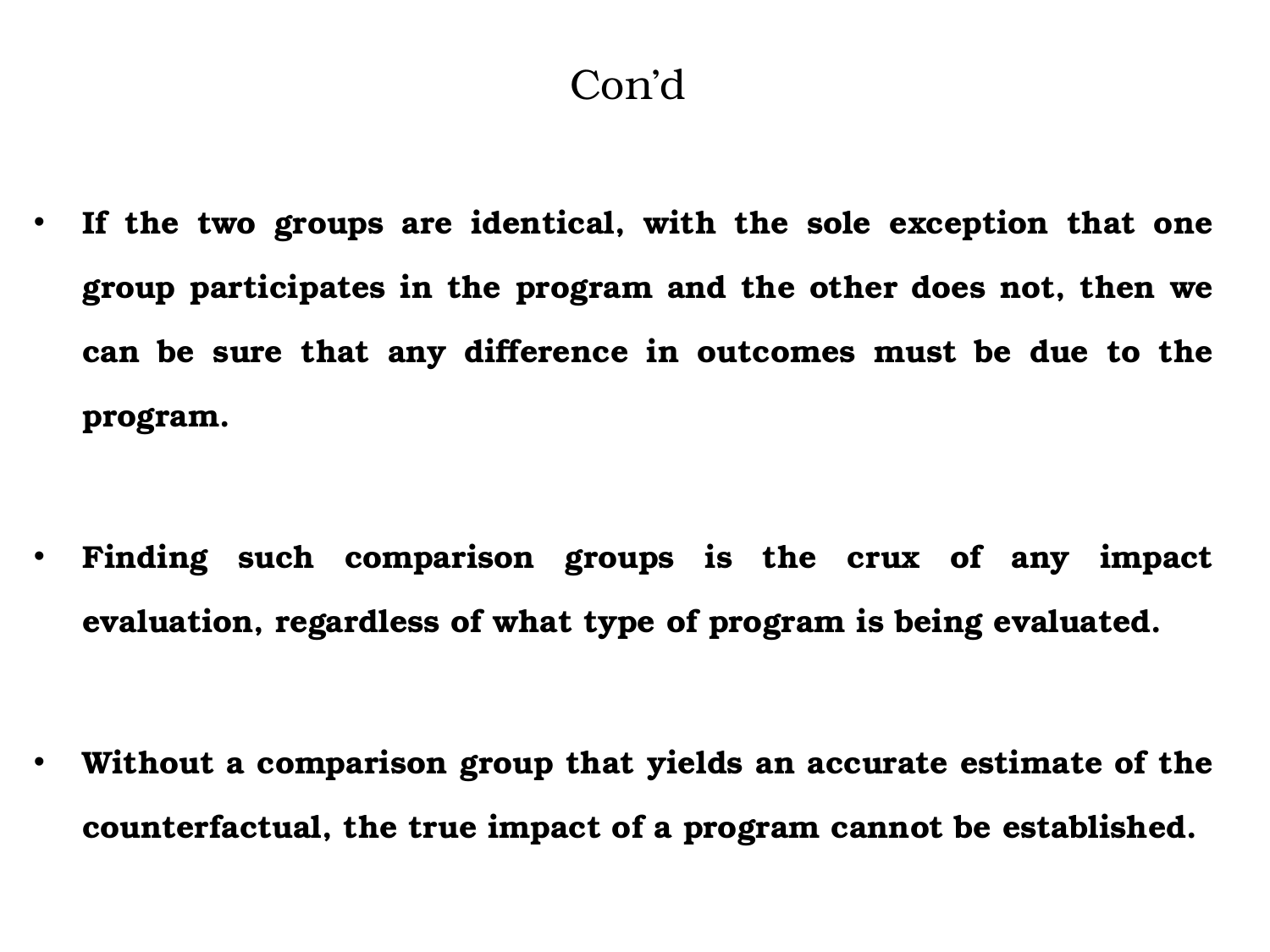

# Con’d
If the two groups are identical, with the sole exception that one group participates in the program and the other does not, then we can be sure that any difference in outcomes must be due to the program.

Finding such comparison groups is the crux of any impact evaluation, regardless of what type of program is being evaluated.

Without a comparison group that yields an accurate estimate of the counterfactual, the true impact of a program cannot be established.